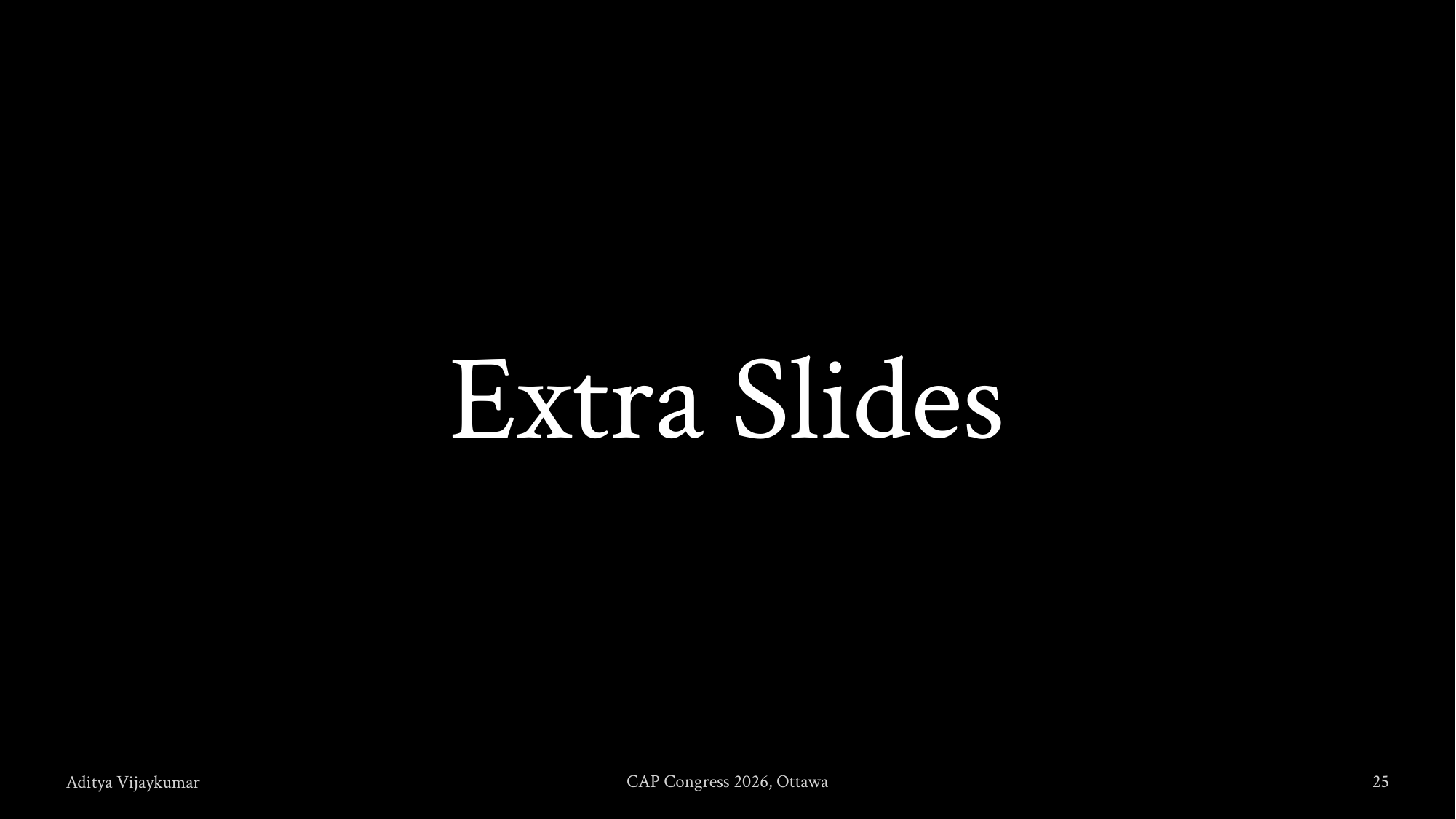

# Extra Slides
Aditya Vijaykumar
CAP Congress 2026, Ottawa
25